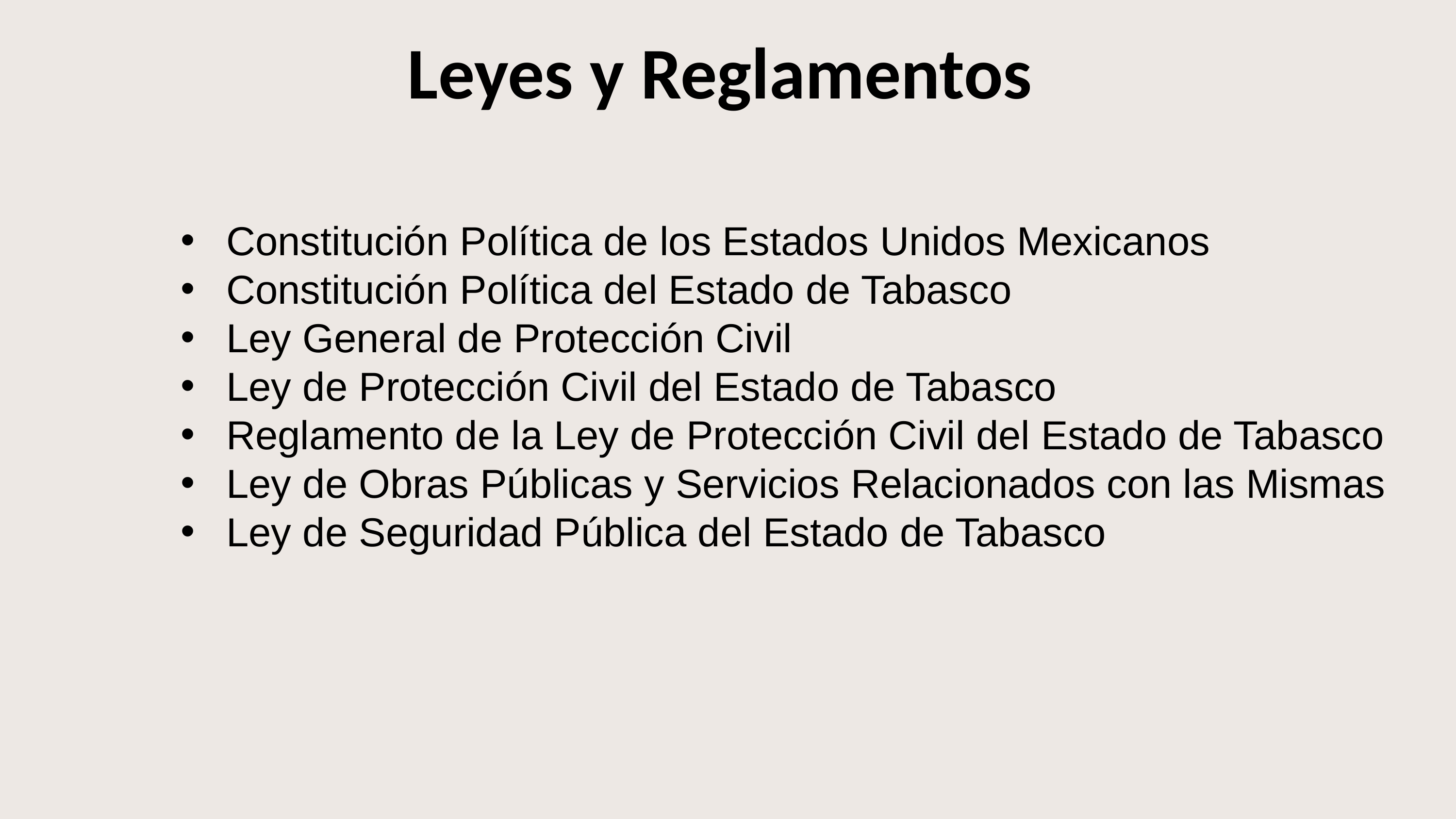

Leyes y Reglamentos
Constitución Política de los Estados Unidos Mexicanos
Constitución Política del Estado de Tabasco
Ley General de Protección Civil
Ley de Protección Civil del Estado de Tabasco
Reglamento de la Ley de Protección Civil del Estado de Tabasco
Ley de Obras Públicas y Servicios Relacionados con las Mismas
Ley de Seguridad Pública del Estado de Tabasco